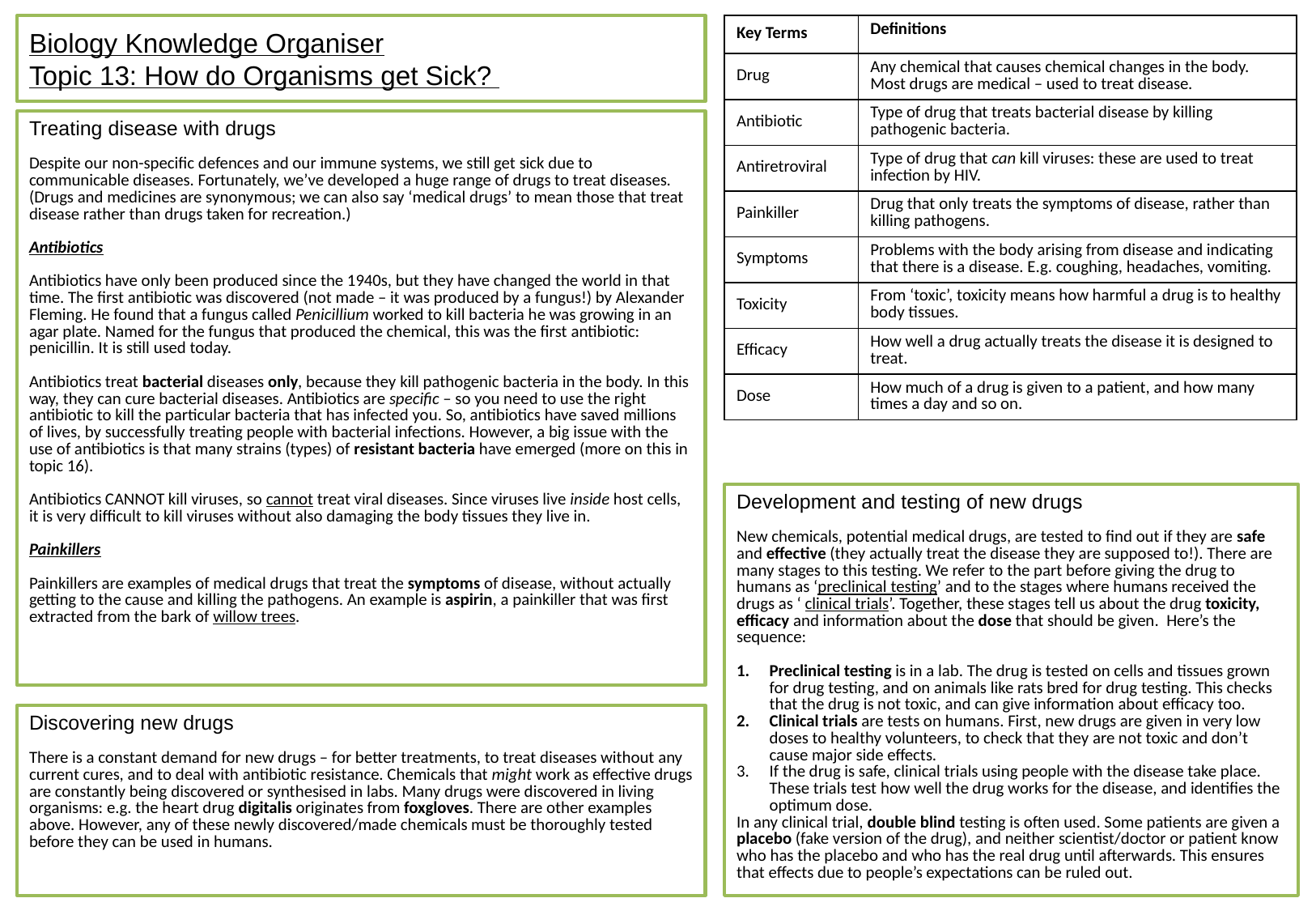

| Key Terms | Definitions |
| --- | --- |
| Drug | Any chemical that causes chemical changes in the body. Most drugs are medical – used to treat disease. |
| Antibiotic | Type of drug that treats bacterial disease by killing pathogenic bacteria. |
| Antiretroviral | Type of drug that can kill viruses: these are used to treat infection by HIV. |
| Painkiller | Drug that only treats the symptoms of disease, rather than killing pathogens. |
| Symptoms | Problems with the body arising from disease and indicating that there is a disease. E.g. coughing, headaches, vomiting. |
| Toxicity | From ‘toxic’, toxicity means how harmful a drug is to healthy body tissues. |
| Efficacy | How well a drug actually treats the disease it is designed to treat. |
| Dose | How much of a drug is given to a patient, and how many times a day and so on. |
# Biology Knowledge Organiser Topic 13: How do Organisms get Sick?
Treating disease with drugs

Despite our non-specific defences and our immune systems, we still get sick due to communicable diseases. Fortunately, we’ve developed a huge range of drugs to treat diseases. (Drugs and medicines are synonymous; we can also say ‘medical drugs’ to mean those that treat disease rather than drugs taken for recreation.)

Antibiotics

Antibiotics have only been produced since the 1940s, but they have changed the world in that time. The first antibiotic was discovered (not made – it was produced by a fungus!) by Alexander Fleming. He found that a fungus called Penicillium worked to kill bacteria he was growing in an agar plate. Named for the fungus that produced the chemical, this was the first antibiotic: penicillin. It is still used today.

Antibiotics treat bacterial diseases only, because they kill pathogenic bacteria in the body. In this way, they can cure bacterial diseases. Antibiotics are specific – so you need to use the right antibiotic to kill the particular bacteria that has infected you. So, antibiotics have saved millions of lives, by successfully treating people with bacterial infections. However, a big issue with the use of antibiotics is that many strains (types) of resistant bacteria have emerged (more on this in topic 16).

Antibiotics CANNOT kill viruses, so cannot treat viral diseases. Since viruses live inside host cells, it is very difficult to kill viruses without also damaging the body tissues they live in.

Painkillers

Painkillers are examples of medical drugs that treat the symptoms of disease, without actually getting to the cause and killing the pathogens. An example is aspirin, a painkiller that was first extracted from the bark of willow trees.
Development and testing of new drugs

New chemicals, potential medical drugs, are tested to find out if they are safe and effective (they actually treat the disease they are supposed to!). There are many stages to this testing. We refer to the part before giving the drug to humans as ‘preclinical testing’ and to the stages where humans received the drugs as ‘ clinical trials’. Together, these stages tell us about the drug toxicity, efficacy and information about the dose that should be given.  Here’s the sequence:

Preclinical testing is in a lab. The drug is tested on cells and tissues grown for drug testing, and on animals like rats bred for drug testing. This checks that the drug is not toxic, and can give information about efficacy too.
Clinical trials are tests on humans. First, new drugs are given in very low doses to healthy volunteers, to check that they are not toxic and don’t cause major side effects.
If the drug is safe, clinical trials using people with the disease take place. These trials test how well the drug works for the disease, and identifies the optimum dose.
In any clinical trial, double blind testing is often used. Some patients are given a placebo (fake version of the drug), and neither scientist/doctor or patient know who has the placebo and who has the real drug until afterwards. This ensures that effects due to people’s expectations can be ruled out.
Discovering new drugs

There is a constant demand for new drugs – for better treatments, to treat diseases without any current cures, and to deal with antibiotic resistance. Chemicals that might work as effective drugs are constantly being discovered or synthesised in labs. Many drugs were discovered in living organisms: e.g. the heart drug digitalis originates from foxgloves. There are other examples above. However, any of these newly discovered/made chemicals must be thoroughly tested before they can be used in humans.